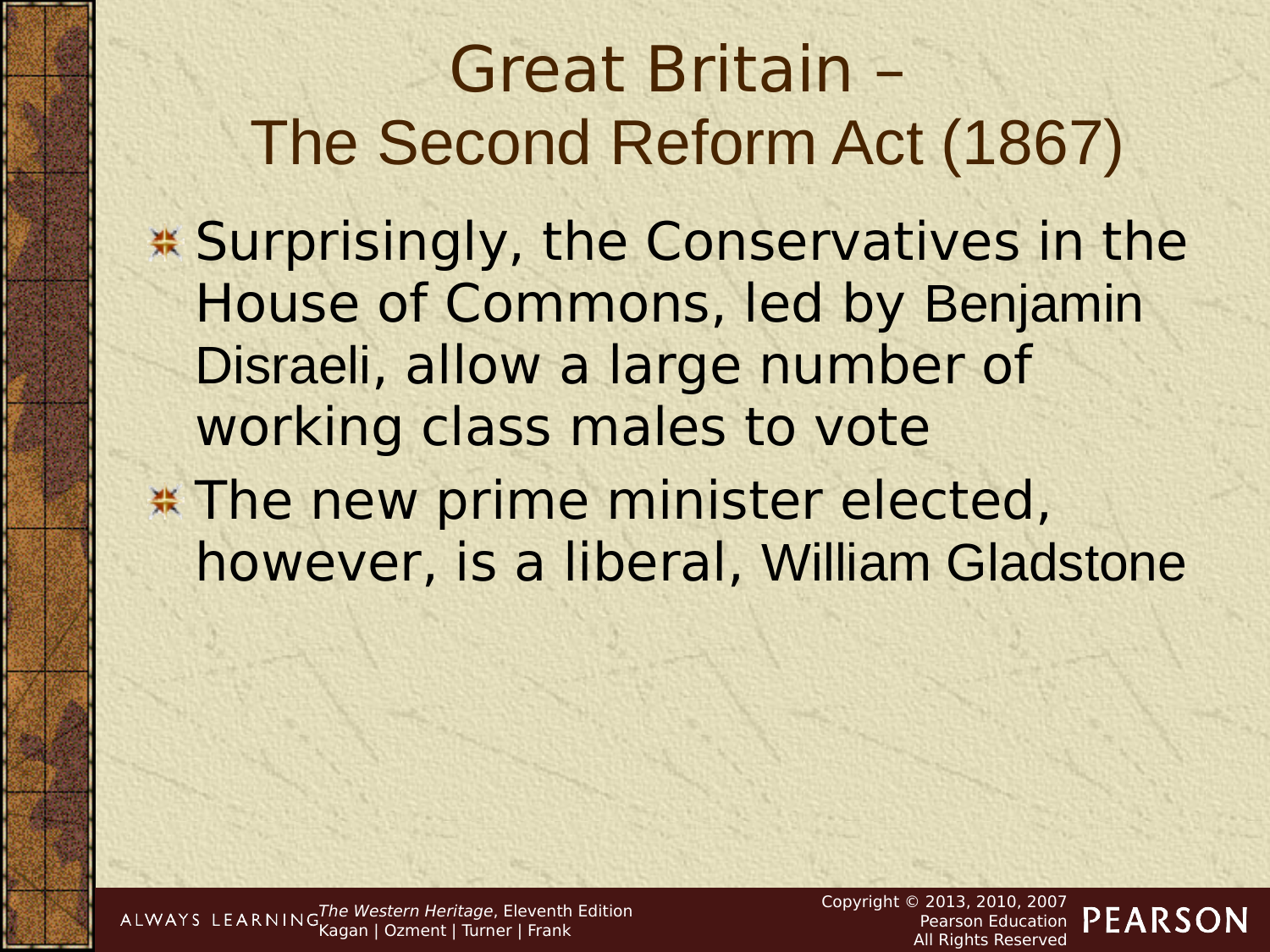

Great Britain –
The Second Reform Act (1867)
Surprisingly, the Conservatives in the House of Commons, led by Benjamin Disraeli, allow a large number of working class males to vote
The new prime minister elected, however, is a liberal, William Gladstone